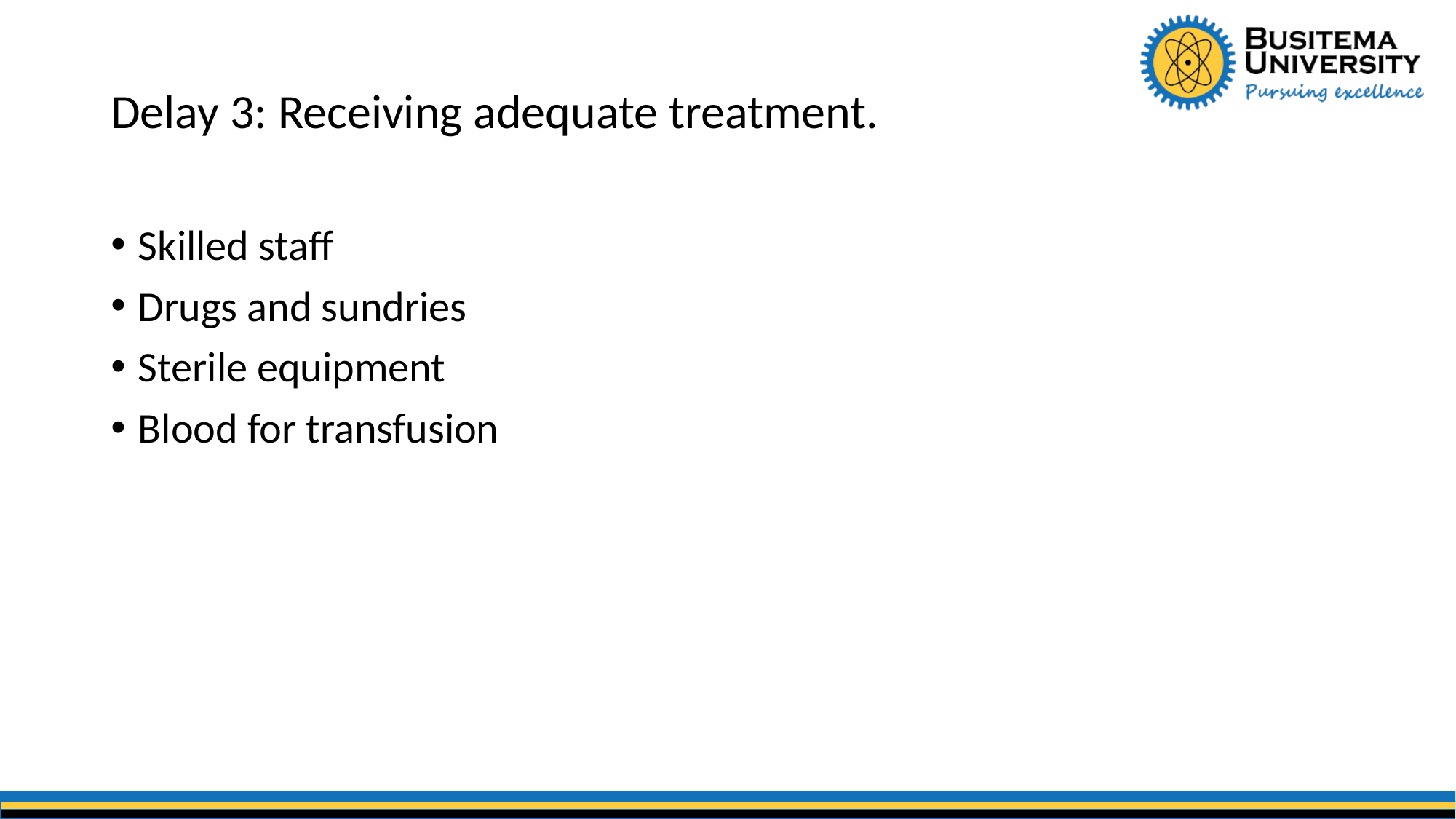

# Delay 3: Receiving adequate treatment.
Skilled staff
Drugs and sundries
Sterile equipment
Blood for transfusion